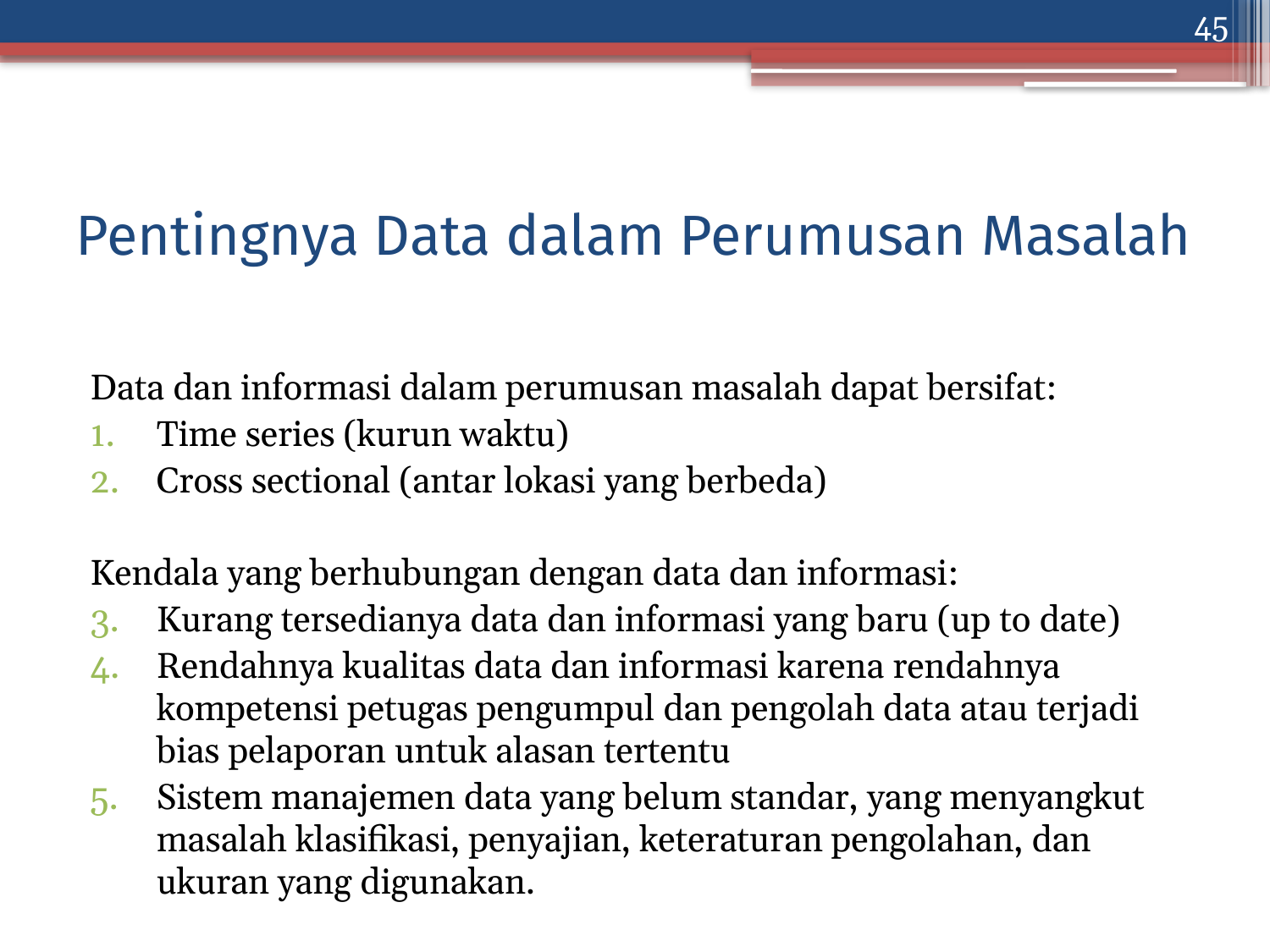

45

# Pentingnya Data dalam Perumusan Masalah

Data dan informasi dalam perumusan masalah dapat bersifat:
Time series (kurun waktu)
Cross sectional (antar lokasi yang berbeda)

Kendala yang berhubungan dengan data dan informasi:
Kurang tersedianya data dan informasi yang baru (up to date)
Rendahnya kualitas data dan informasi karena rendahnya kompetensi petugas pengumpul dan pengolah data atau terjadi bias pelaporan untuk alasan tertentu
Sistem manajemen data yang belum standar, yang menyangkut masalah klasifikasi, penyajian, keteraturan pengolahan, dan ukuran yang digunakan.